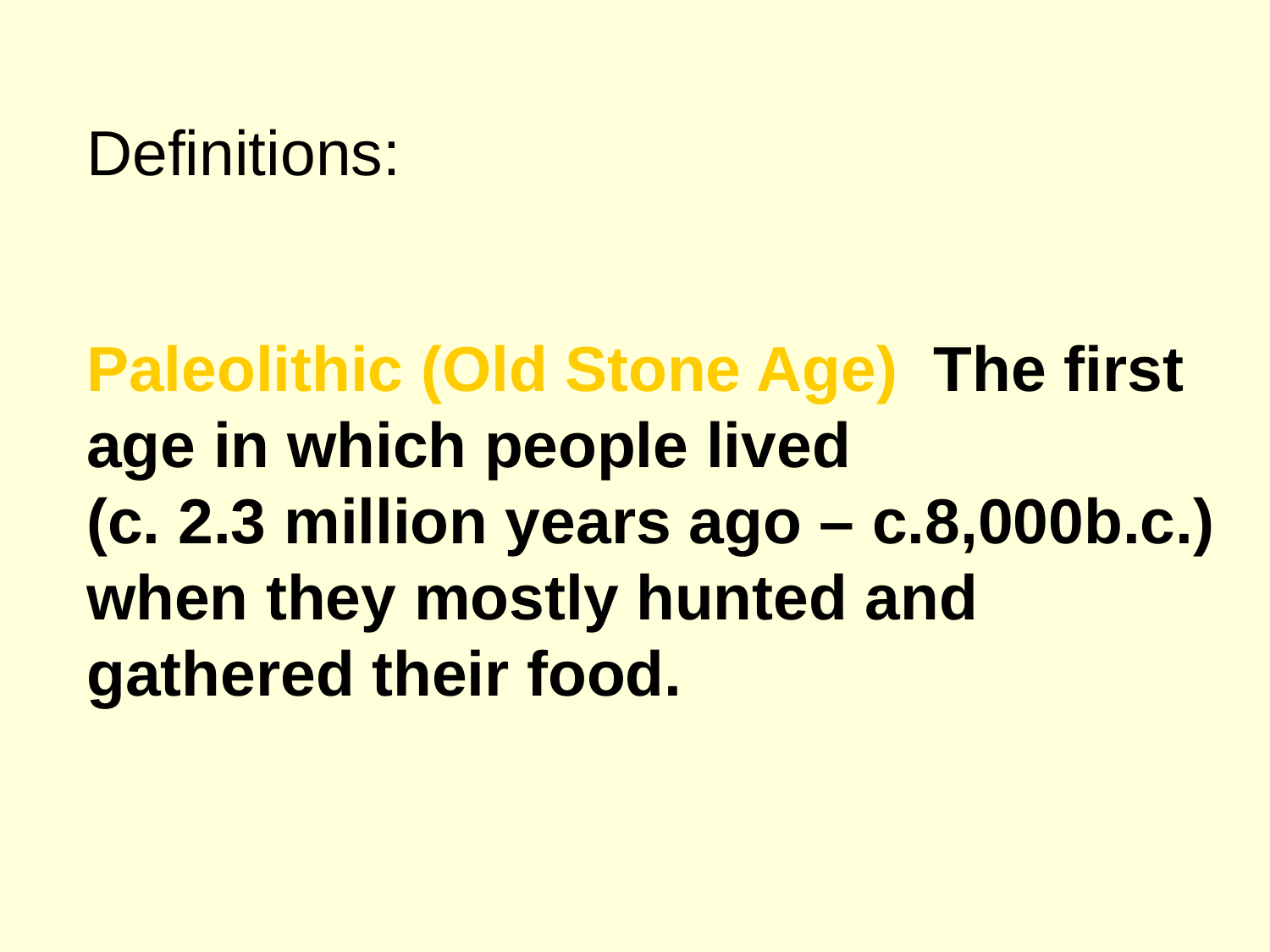

Definitions:

Paleolithic (Old Stone Age)  The first age in which people lived                   (c. 2.3 million years ago – c.8,000b.c.) when they mostly hunted and gathered their food.

Neolithic (New Stone Age)  The time period starting c. 8,000 bc when humans started to settle into farming villages and started producing their own food.